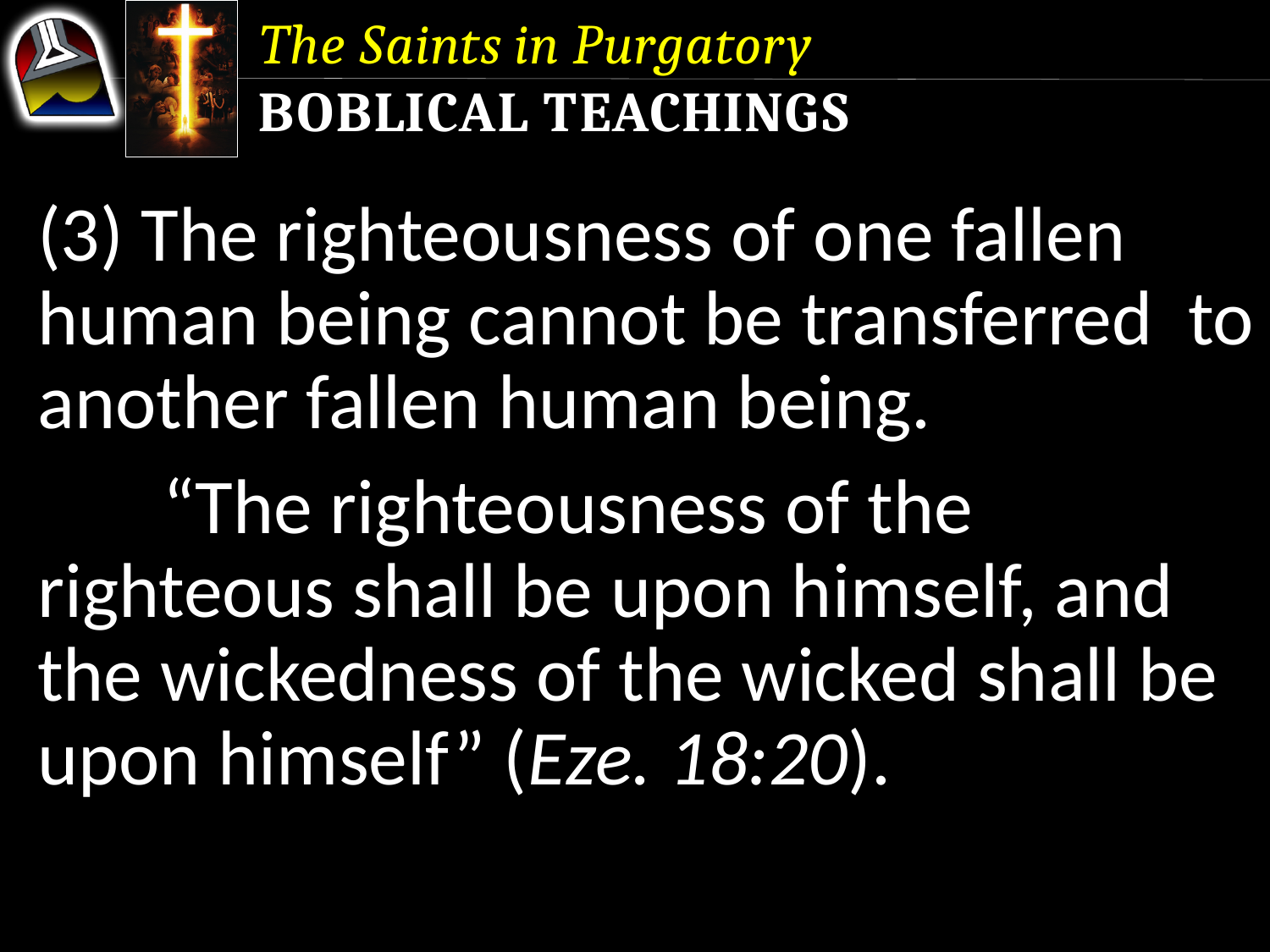

The Saints in Purgatory
Boblical Teachings
(3) The righteousness of one fallen human being cannot be transferred  to another fallen human being.
	“The righteousness of the righteous shall be upon himself, and the wickedness of the wicked shall be upon himself” (Eze. 18:20).